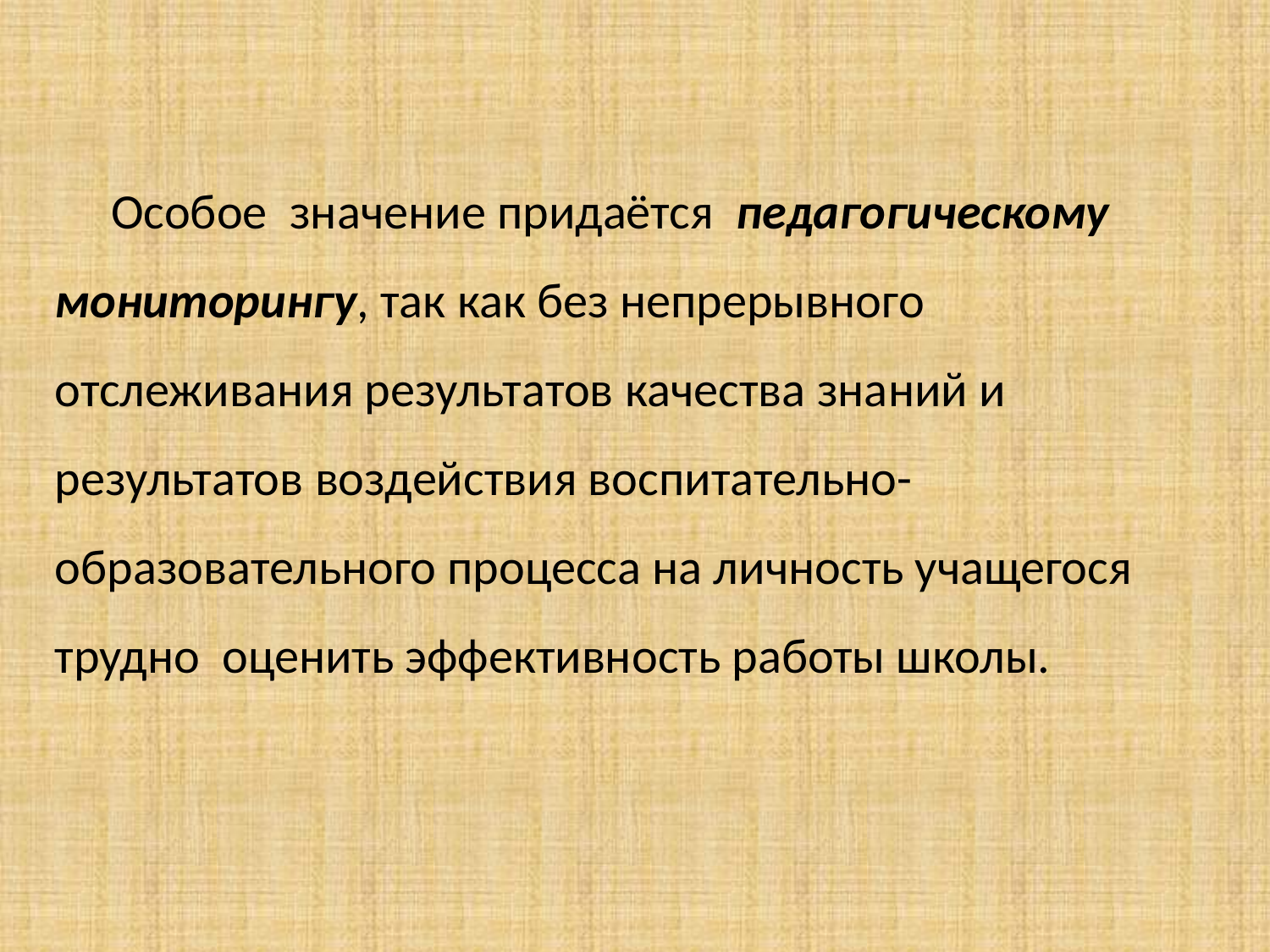

Особое  значение придаётся  педагогическому  мониторингу, так как без непрерывного отслеживания результатов качества знаний и результатов воздействия воспитательно-образовательного процесса на личность учащегося трудно  оценить эффективность работы школы.